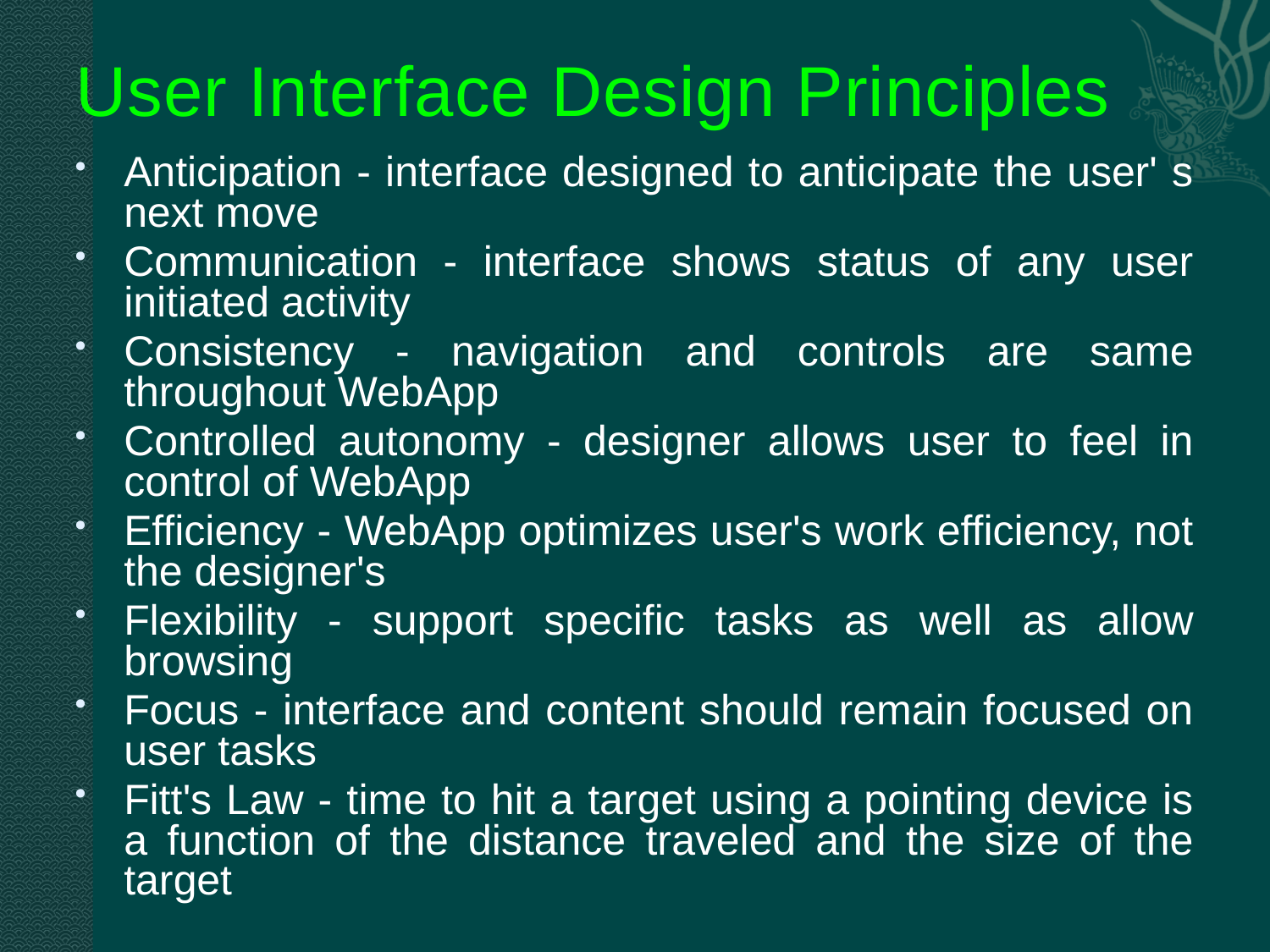

# User Interface Design Principles
Anticipation - interface designed to anticipate the user' s next move
Communication - interface shows status of any user initiated activity
Consistency - navigation and controls are same throughout WebApp
Controlled autonomy - designer allows user to feel in control of WebApp
Efficiency - WebApp optimizes user's work efficiency, not the designer's
Flexibility - support specific tasks as well as allow browsing
Focus - interface and content should remain focused on user tasks
Fitt's Law - time to hit a target using a pointing device is a function of the distance traveled and the size of the target